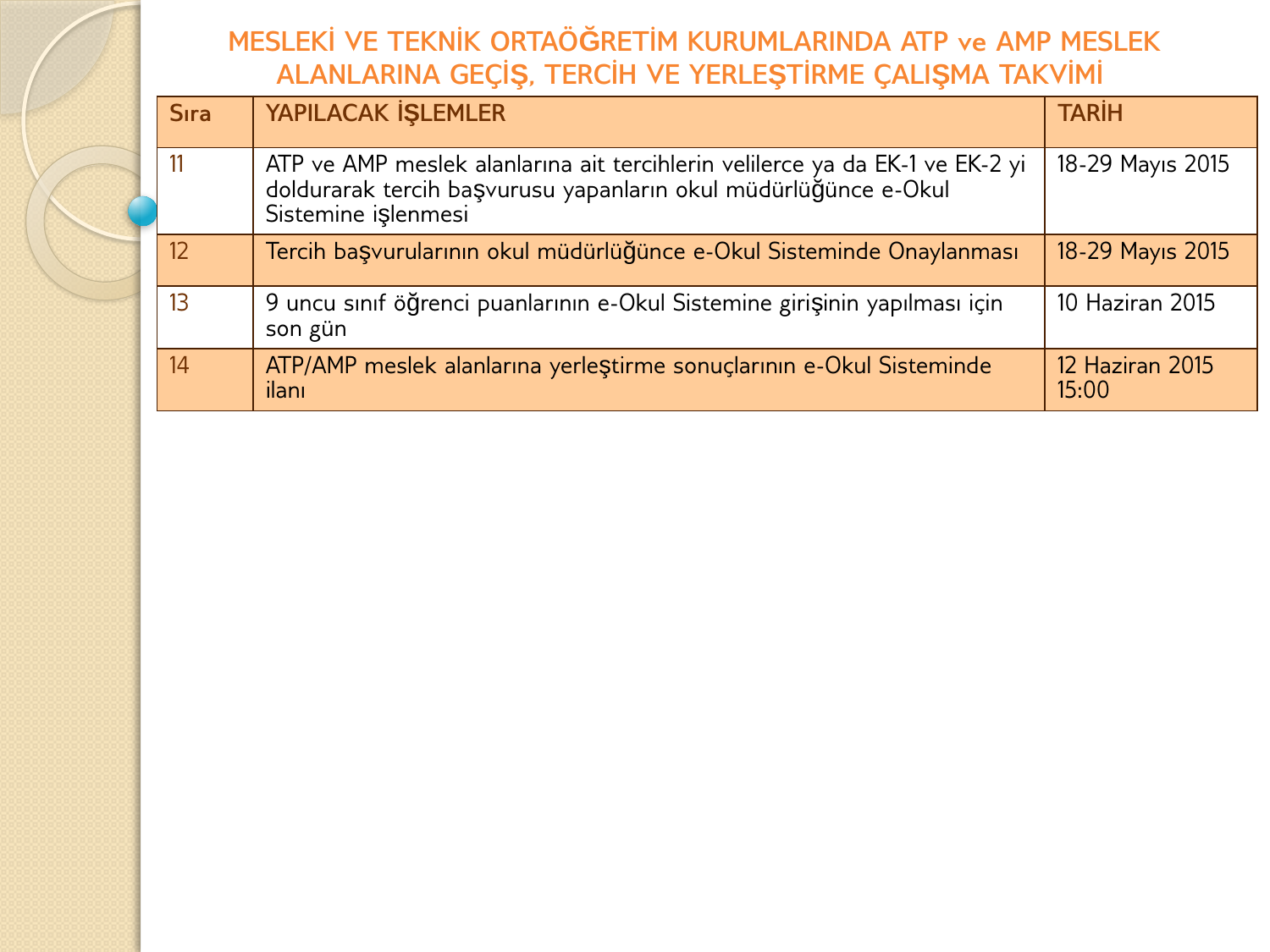

MESLEKİ VE TEKNİK ORTAÖĞRETİM KURUMLARINDA ATP ve AMP MESLEK ALANLARINA GEÇİŞ, TERCİH VE YERLEŞTİRME ÇALIŞMA TAKVİMİ
| Sıra | YAPILACAK İŞLEMLER | TARİH |
| --- | --- | --- |
| 11 | ATP ve AMP meslek alanlarına ait tercihlerin velilerce ya da EK-1 ve EK-2 yi doldurarak tercih başvurusu yapanların okul müdürlüğünce e-Okul Sistemine işlenmesi | 18-29 Mayıs 2015 |
| 12 | Tercih başvurularının okul müdürlüğünce e-Okul Sisteminde Onaylanması | 18-29 Mayıs 2015 |
| 13 | 9 uncu sınıf öğrenci puanlarının e-Okul Sistemine girişinin yapılması için son gün | 10 Haziran 2015 |
| 14 | ATP/AMP meslek alanlarına yerleştirme sonuçlarının e-Okul Sisteminde ilanı | 12 Haziran 2015 15:00 |